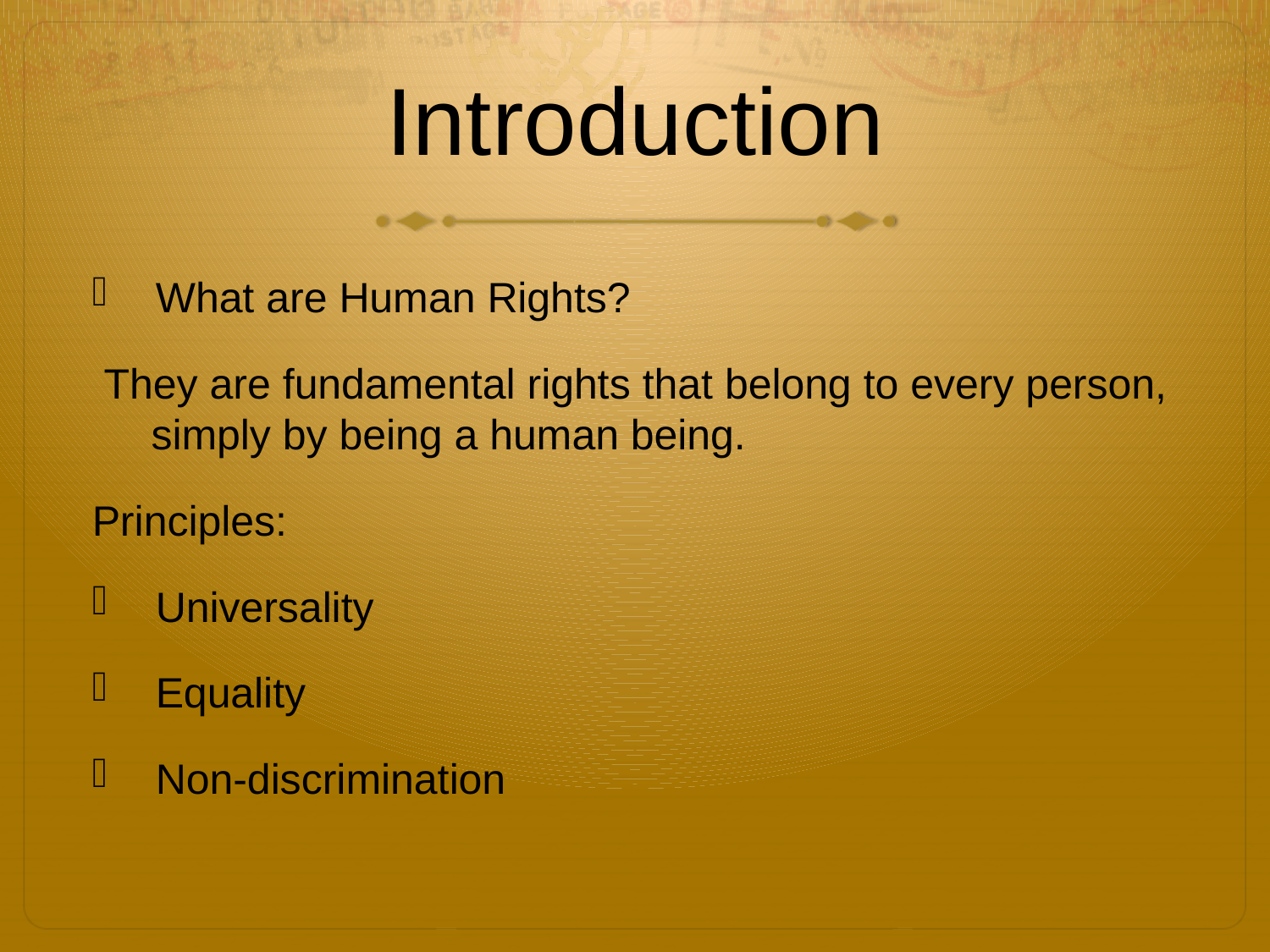

# Introduction
What are Human Rights?
 They are fundamental rights that belong to every person,      simply by being a human being.
Principles:
Universality
Equality
Non-discrimination